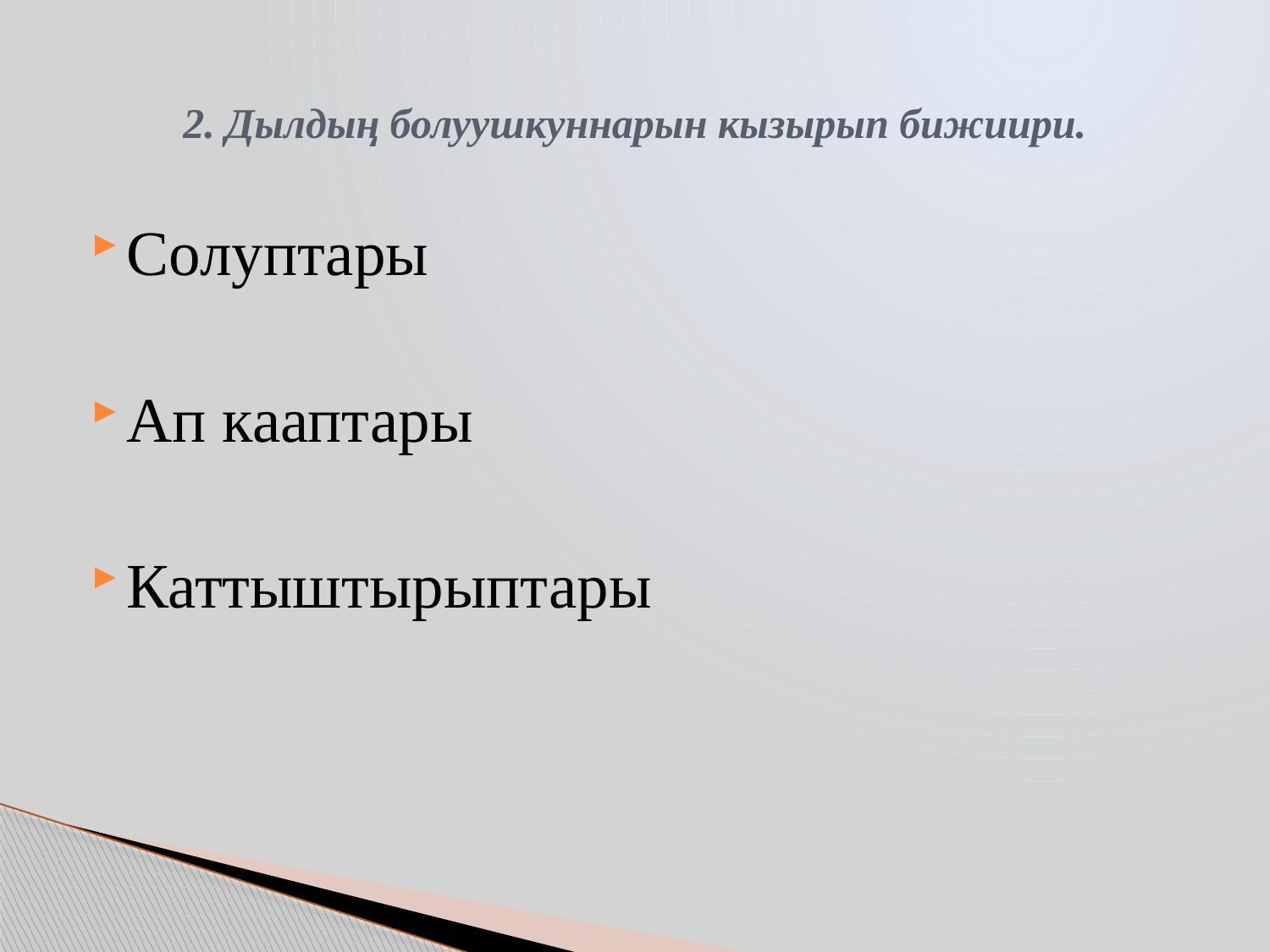

# 2. Дылдыӊ болуушкуннарын кызырып бижиири.
Солуптары

Ап кааптары

Каттыштырыптары